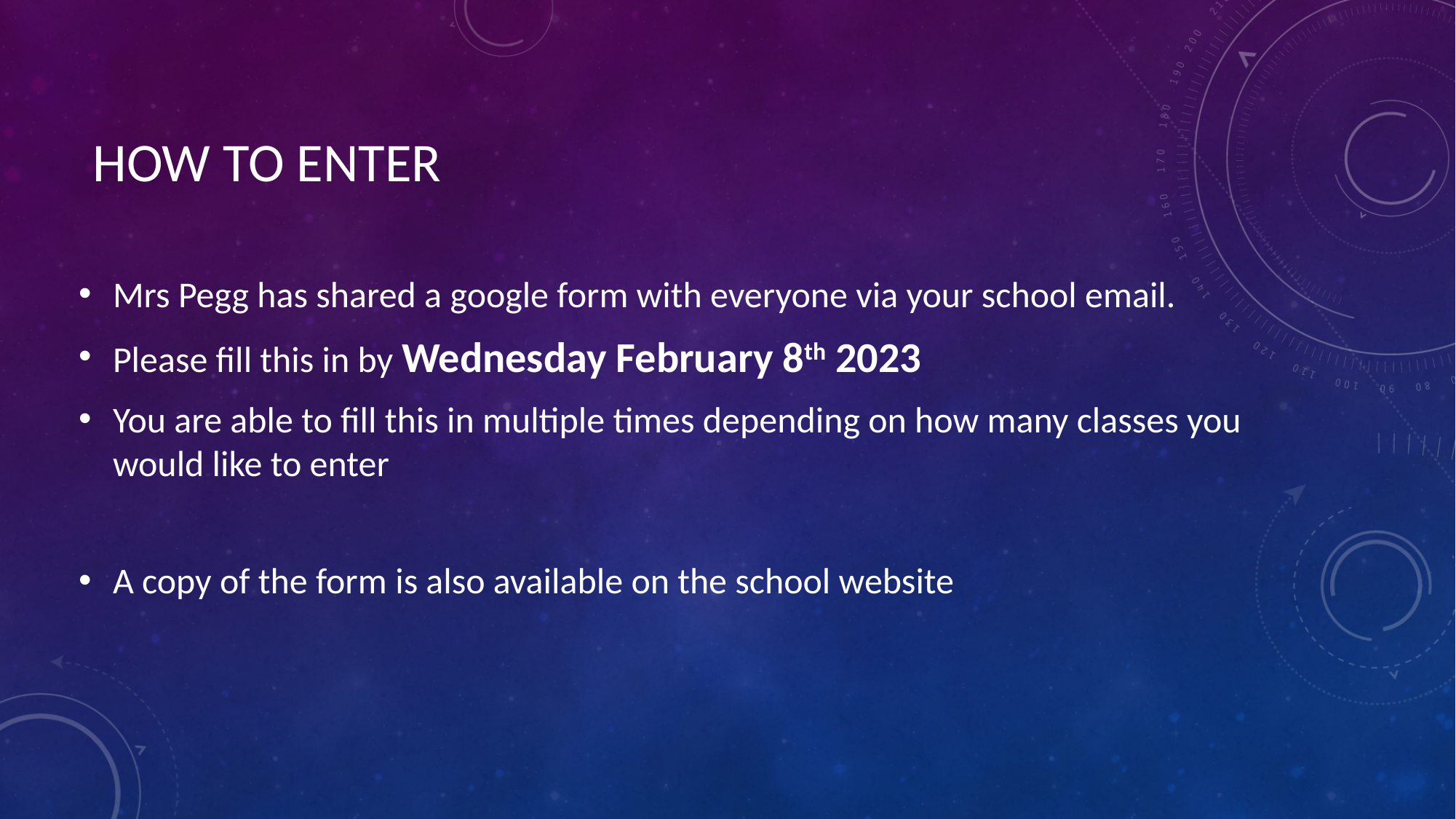

# How to enter
Mrs Pegg has shared a google form with everyone via your school email.
Please fill this in by Wednesday February 8th 2023
You are able to fill this in multiple times depending on how many classes you would like to enter

A copy of the form is also available on the school website